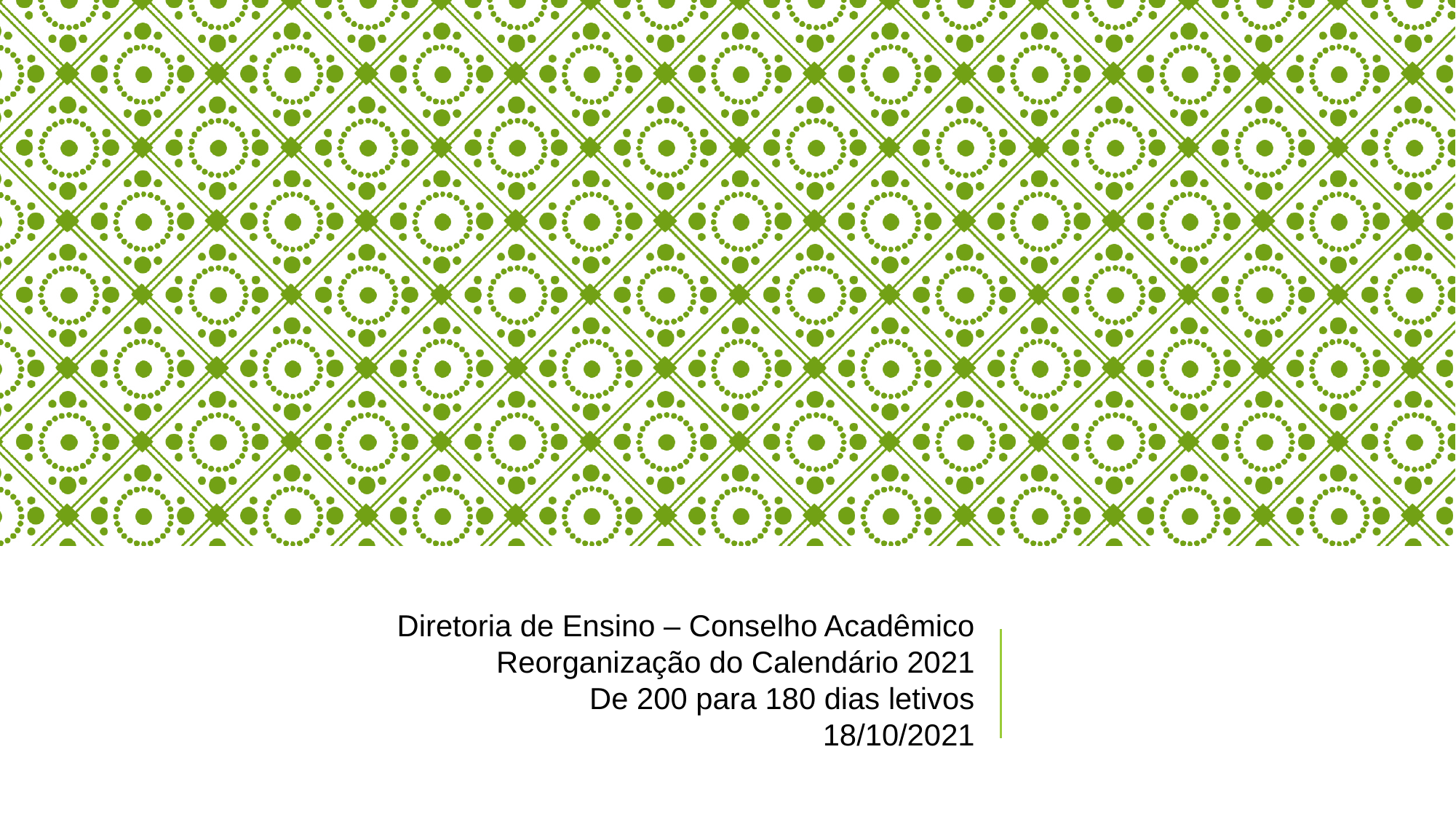

Diretoria de Ensino – Conselho Acadêmico
Reorganização do Calendário 2021
De 200 para 180 dias letivos
18/10/2021